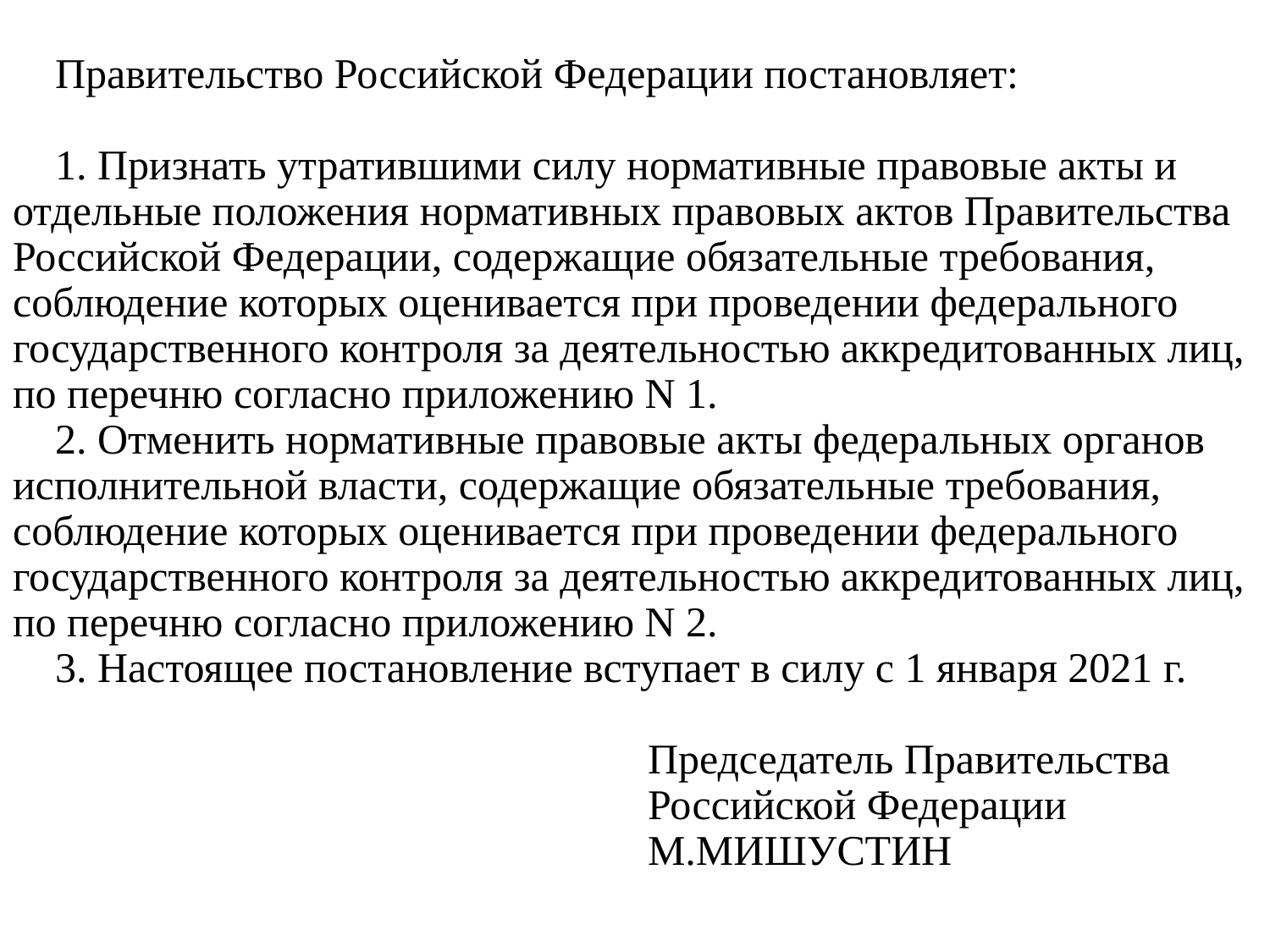

# Правительство Российской Федерации постановляет: 1. Признать утратившими силу нормативные правовые акты и отдельные положения нормативных правовых актов Правительства Российской Федерации, содержащие обязательные требования, соблюдение которых оценивается при проведении федерального государственного контроля за деятельностью аккредитованных лиц, по перечню согласно приложению N 1. 2. Отменить нормативные правовые акты федеральных органов исполнительной власти, содержащие обязательные требования, соблюдение которых оценивается при проведении федерального государственного контроля за деятельностью аккредитованных лиц, по перечню согласно приложению N 2. 3. Настоящее постановление вступает в силу с 1 января 2021 г. Председатель Правительства Российской Федерации М.МИШУСТИН